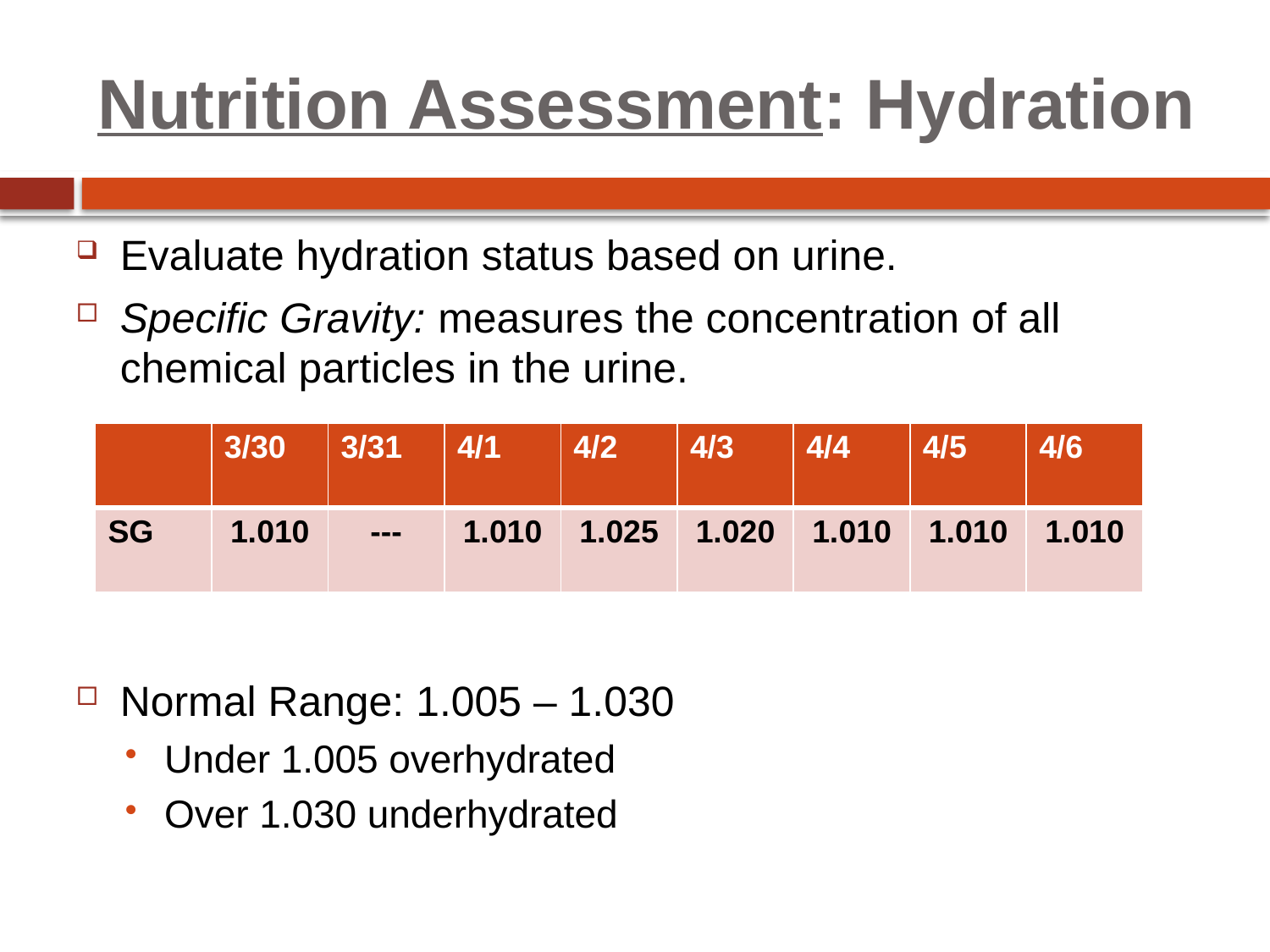

# Nutrition Assessment: Hydration
Evaluate hydration status based on urine.
Specific Gravity: measures the concentration of all chemical particles in the urine.

Normal Range: 1.005 – 1.030
Under 1.005 overhydrated
Over 1.030 underhydrated

|  | 3/30 | 3/31 | 4/1 | 4/2 | 4/3 | 4/4 | 4/5 | 4/6 |
| --- | --- | --- | --- | --- | --- | --- | --- | --- |
| SG | 1.010 | --- | 1.010 | 1.025 | 1.020 | 1.010 | 1.010 | 1.010 |